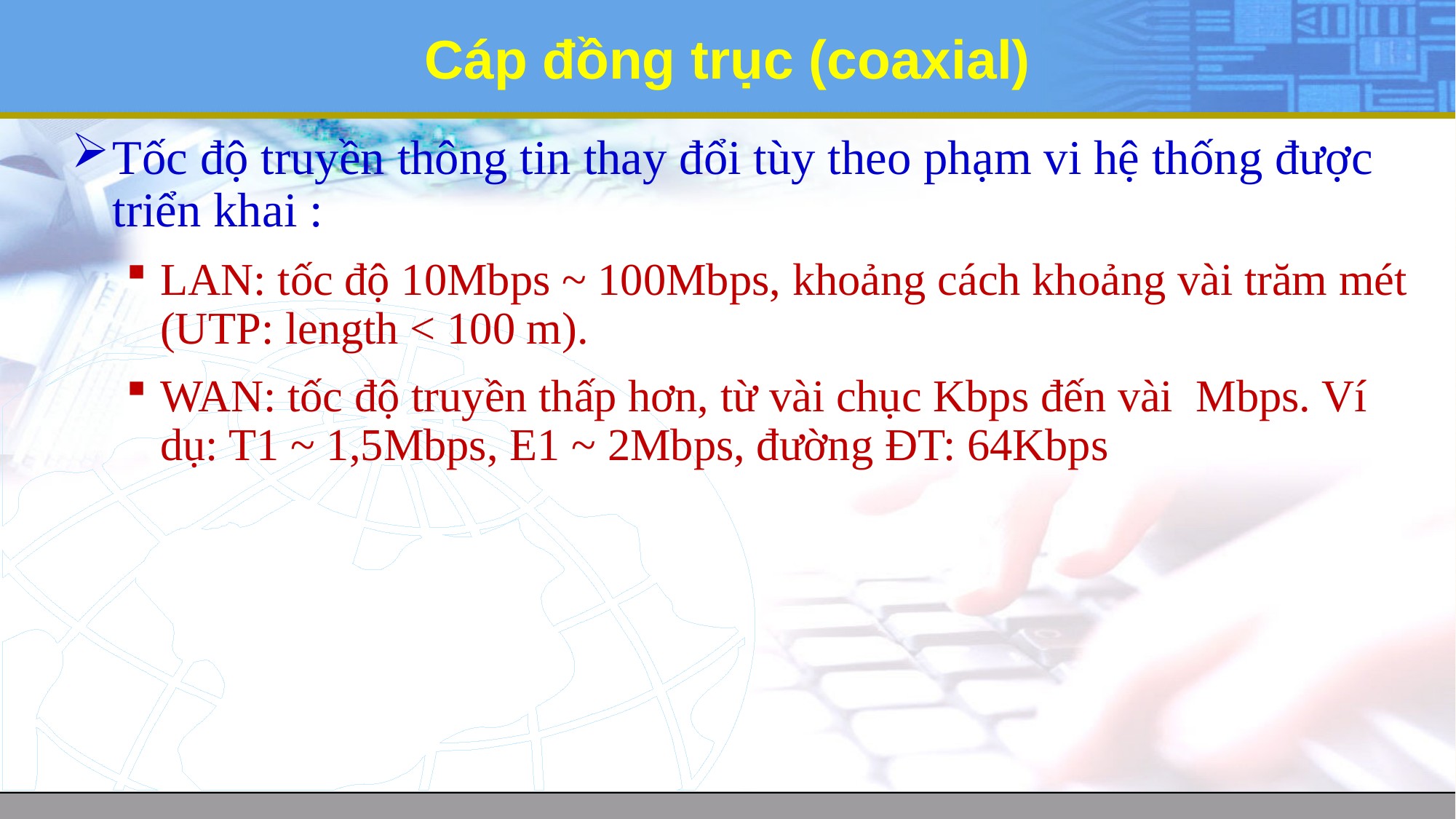

# Cáp đồng trục (coaxial)
Tốc độ truyền thông tin thay đổi tùy theo phạm vi hệ thống được triển khai :
LAN: tốc độ 10Mbps ~ 100Mbps, khoảng cách khoảng vài trăm mét (UTP: length < 100 m).
WAN: tốc độ truyền thấp hơn, từ vài chục Kbps đến vài  Mbps. Ví dụ: T1 ~ 1,5Mbps, E1 ~ 2Mbps, đường ĐT: 64Kbps